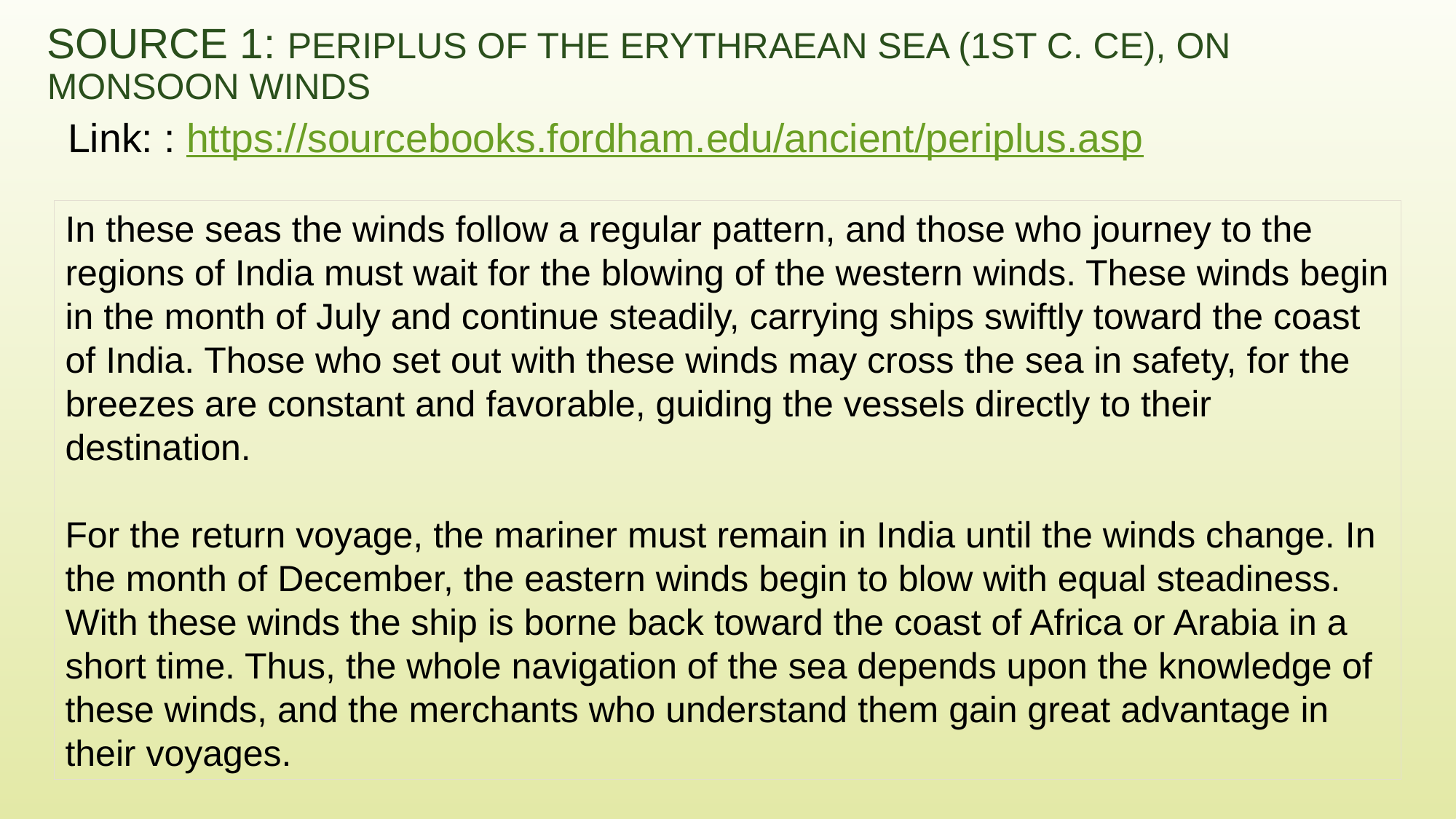

# Source 1: Periplus of the Erythraean Sea (1st c. CE), on Monsoon Winds
Link: : https://sourcebooks.fordham.edu/ancient/periplus.asp

In these seas the winds follow a regular pattern, and those who journey to the regions of India must wait for the blowing of the western winds. These winds begin in the month of July and continue steadily, carrying ships swiftly toward the coast of India. Those who set out with these winds may cross the sea in safety, for the breezes are constant and favorable, guiding the vessels directly to their destination.

For the return voyage, the mariner must remain in India until the winds change. In the month of December, the eastern winds begin to blow with equal steadiness. With these winds the ship is borne back toward the coast of Africa or Arabia in a short time. Thus, the whole navigation of the sea depends upon the knowledge of these winds, and the merchants who understand them gain great advantage in their voyages.